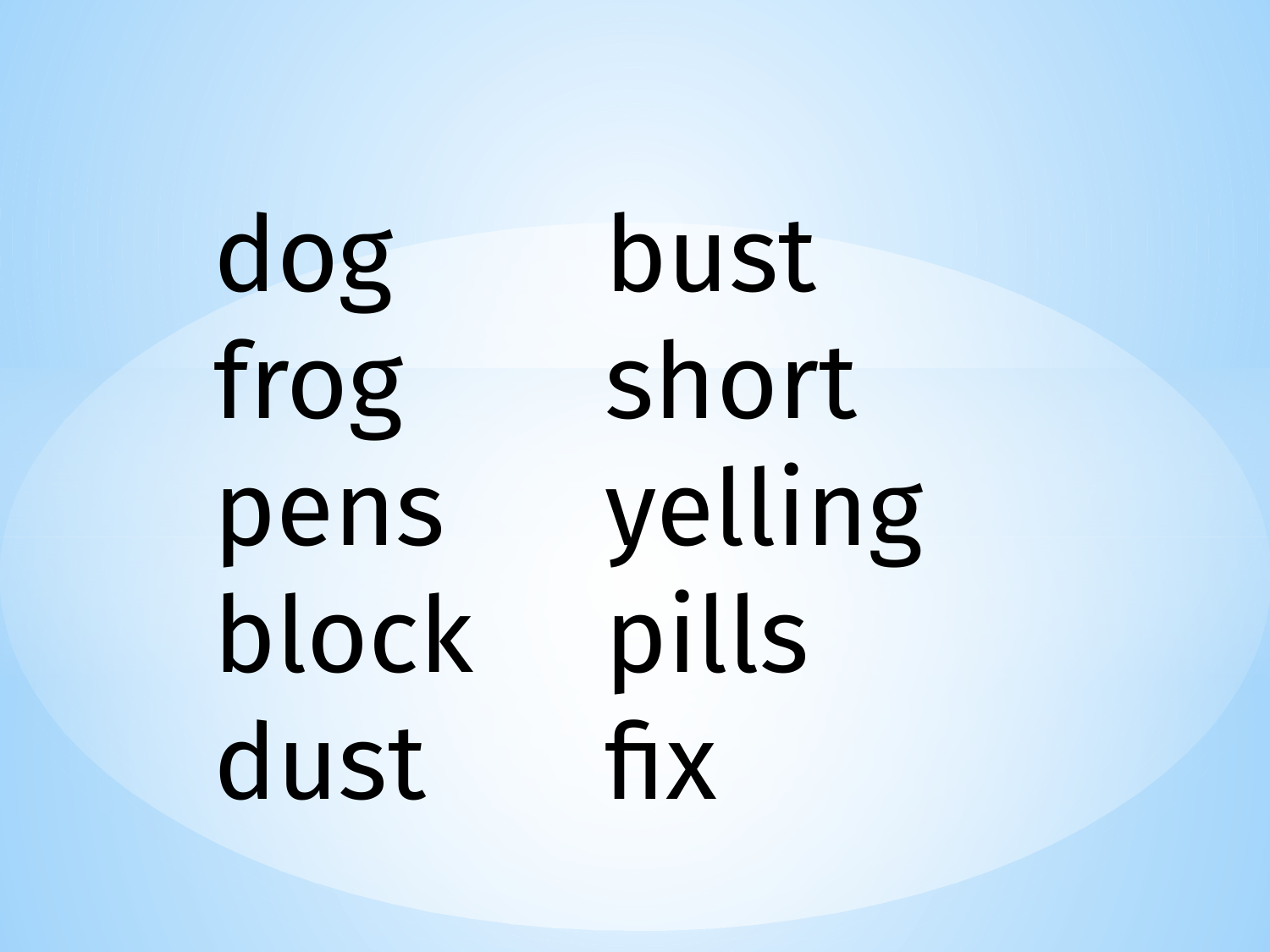

dog
frog
pens
block
dust
bust
short
yelling
pills
fix